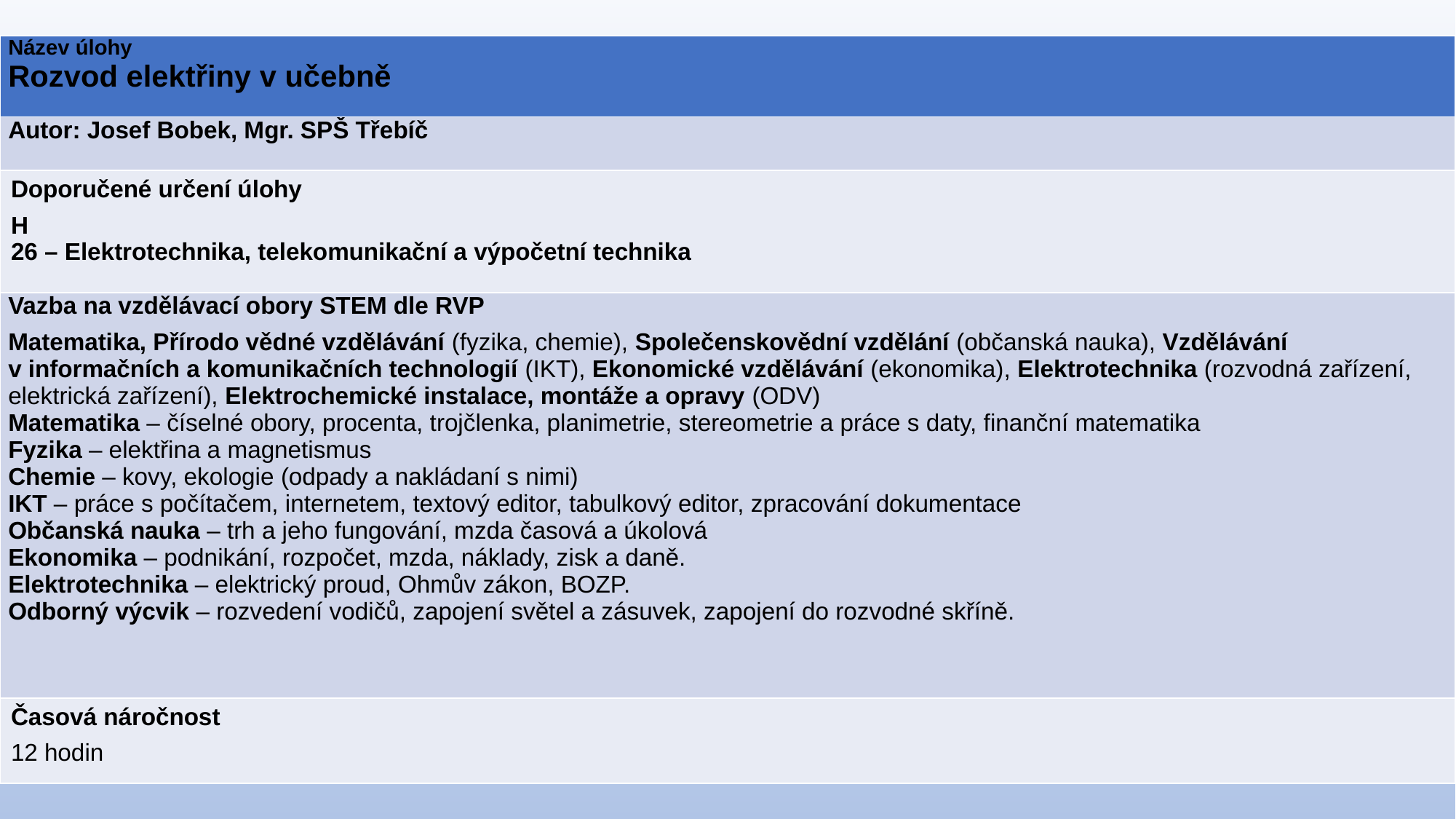

| Název úlohy Rozvod elektřiny v učebně |
| --- |
| Autor: Josef Bobek, Mgr. SPŠ Třebíč |
| Doporučené určení úlohy H 26 – Elektrotechnika, telekomunikační a výpočetní technika |
| Vazba na vzdělávací obory STEM dle RVP Matematika, Přírodo vědné vzdělávání (fyzika, chemie), Společenskovědní vzdělání (občanská nauka), Vzdělávání v informačních a komunikačních technologií (IKT), Ekonomické vzdělávání (ekonomika), Elektrotechnika (rozvodná zařízení, elektrická zařízení), Elektrochemické instalace, montáže a opravy (ODV) Matematika – číselné obory, procenta, trojčlenka, planimetrie, stereometrie a práce s daty, finanční matematika Fyzika – elektřina a magnetismus Chemie – kovy, ekologie (odpady a nakládaní s nimi) IKT – práce s počítačem, internetem, textový editor, tabulkový editor, zpracování dokumentace Občanská nauka – trh a jeho fungování, mzda časová a úkolová Ekonomika – podnikání, rozpočet, mzda, náklady, zisk a daně. Elektrotechnika – elektrický proud, Ohmův zákon, BOZP. Odborný výcvik – rozvedení vodičů, zapojení světel a zásuvek, zapojení do rozvodné skříně. |
| Časová náročnost 12 hodin |